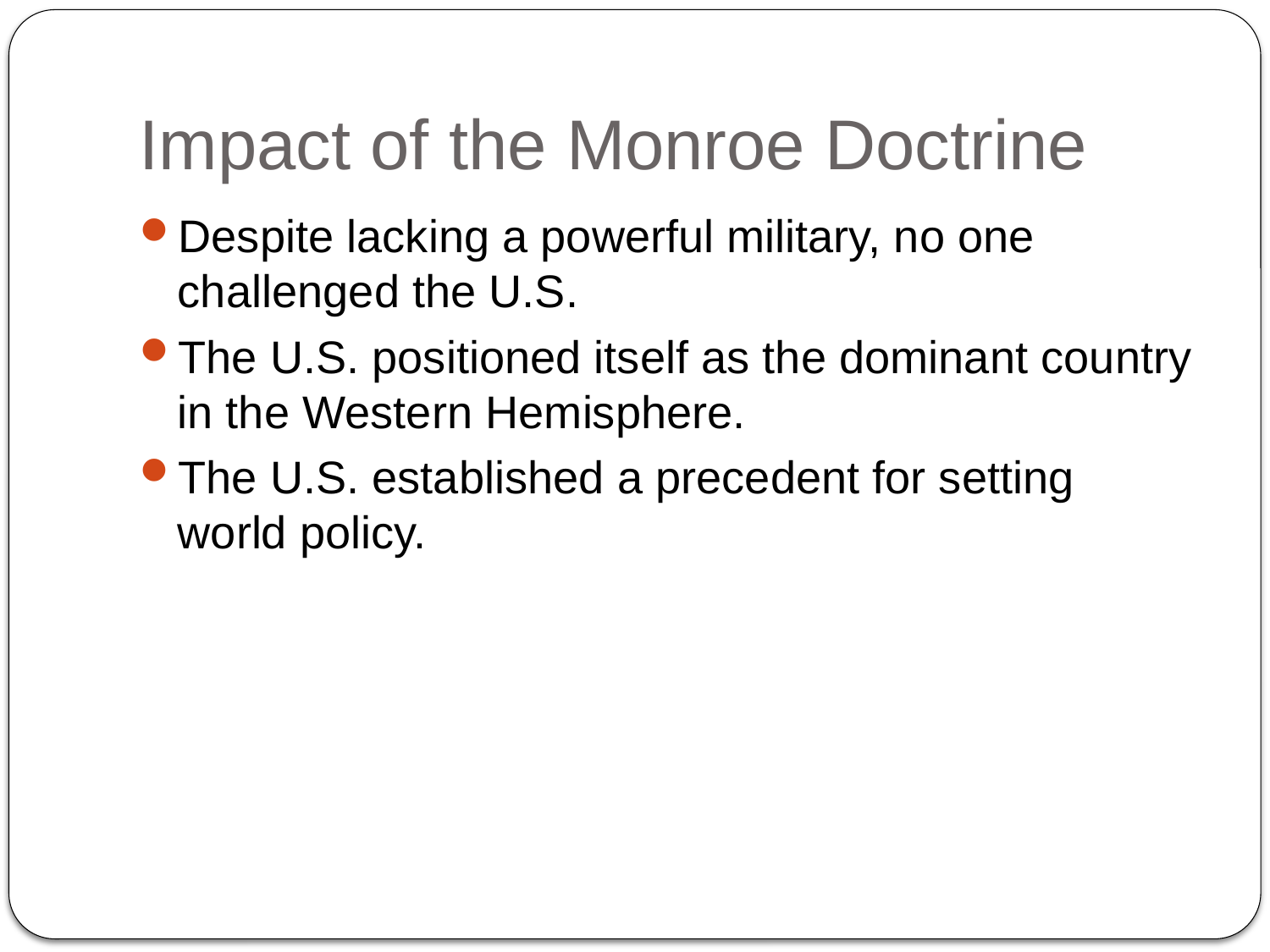

# Impact of the Monroe Doctrine
Despite lacking a powerful military, no one challenged the U.S.
The U.S. positioned itself as the dominant country in the Western Hemisphere.
The U.S. established a precedent for setting world policy.